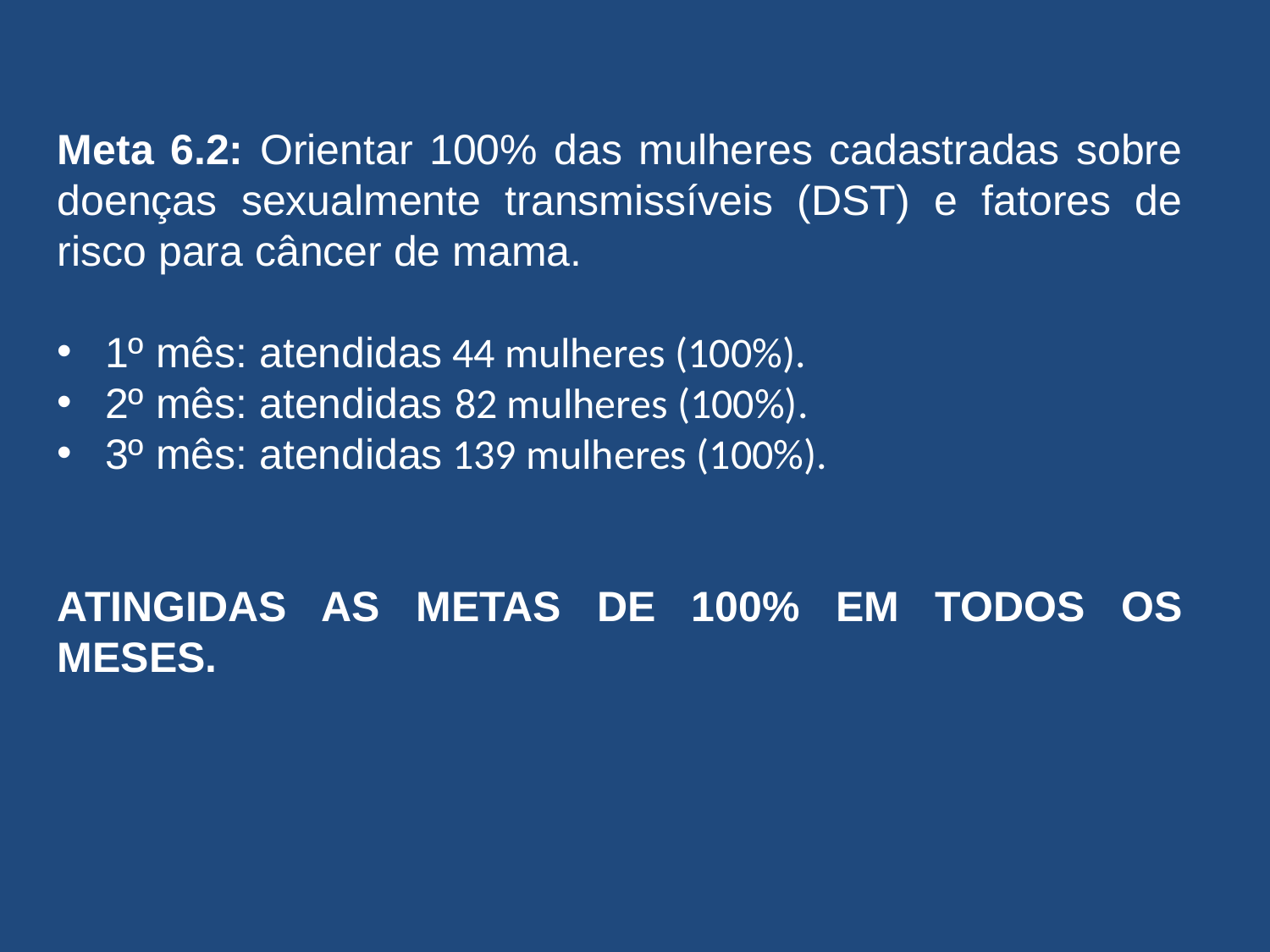

Meta 6.2: Orientar 100% das mulheres cadastradas sobre doenças sexualmente transmissíveis (DST) e fatores de risco para câncer de mama.

1º mês: atendidas 44 mulheres (100%).
2º mês: atendidas 82 mulheres (100%).
3º mês: atendidas 139 mulheres (100%).

ATINGIDAS AS METAS DE 100% EM TODOS OS MESES.